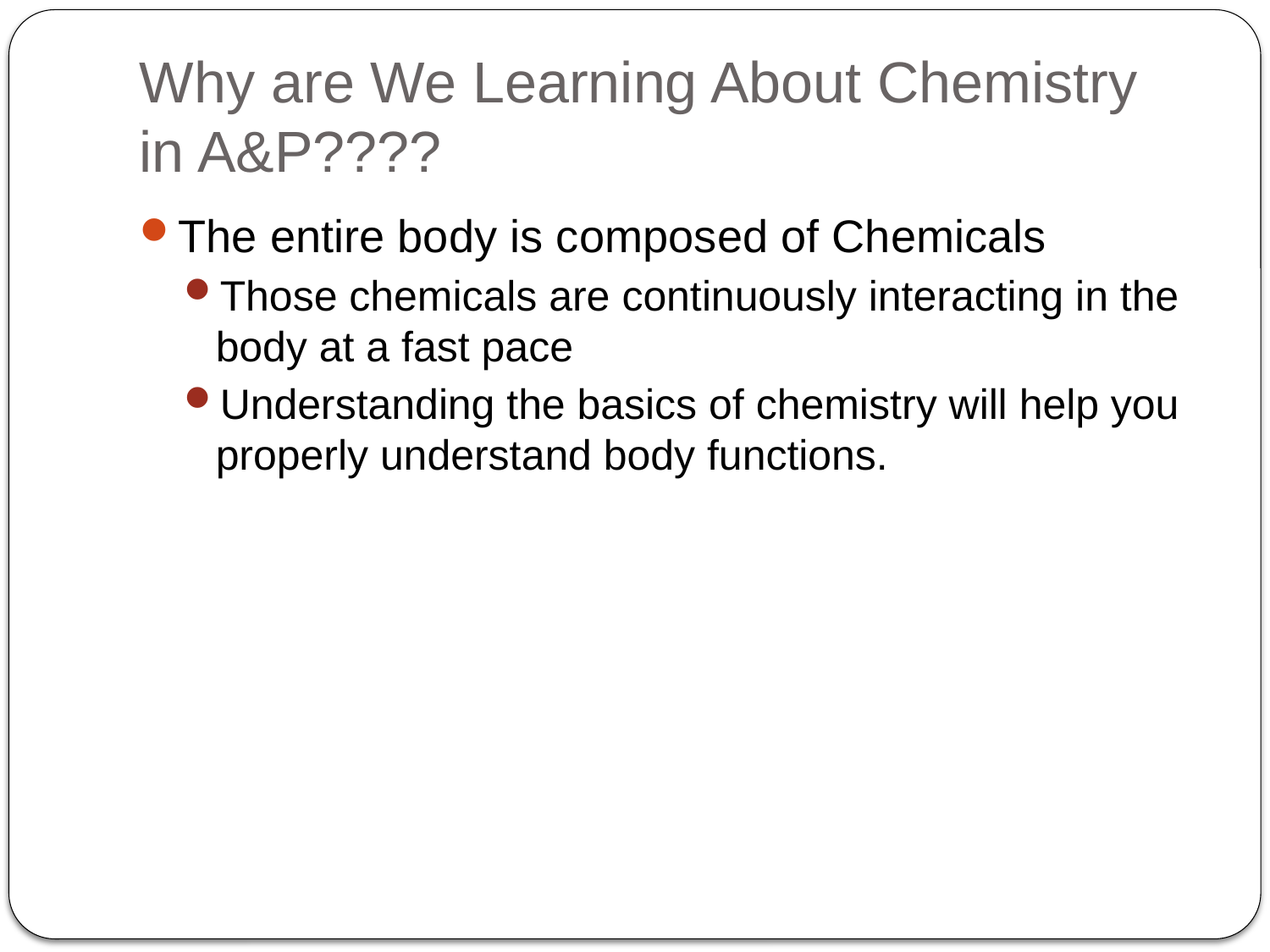

# Why are We Learning About Chemistry in A&P????
The entire body is composed of Chemicals
Those chemicals are continuously interacting in the body at a fast pace
Understanding the basics of chemistry will help you properly understand body functions.